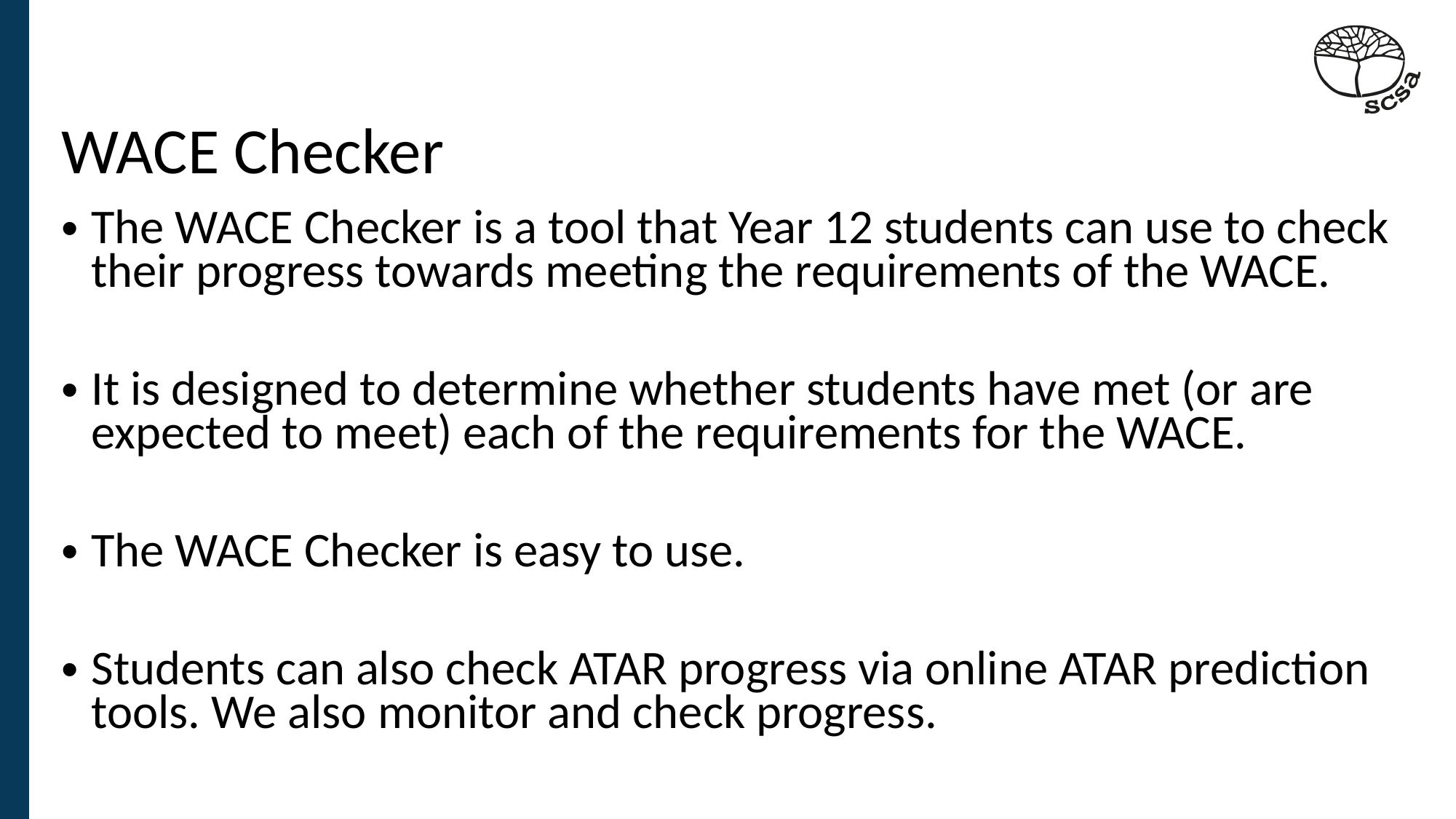

# WACE Checker
The WACE Checker is a tool that Year 12 students can use to check their progress towards meeting the requirements of the WACE.

It is designed to determine whether students have met (or are expected to meet) each of the requirements for the WACE.

The WACE Checker is easy to use.

Students can also check ATAR progress via online ATAR prediction tools. We also monitor and check progress.